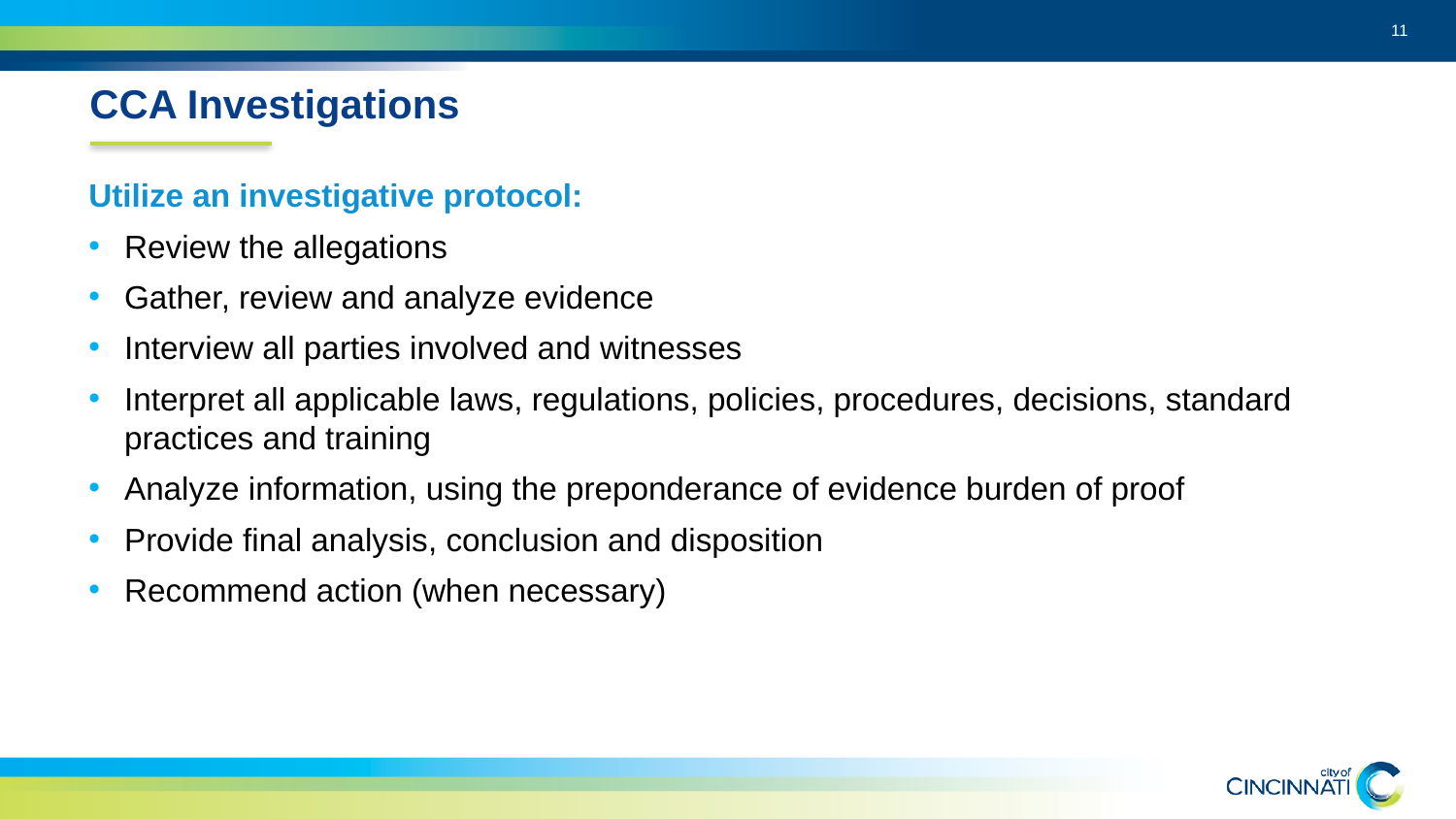

11
CCA Investigations
Utilize an investigative protocol:
Review the allegations
Gather, review and analyze evidence
Interview all parties involved and witnesses
Interpret all applicable laws, regulations, policies, procedures, decisions, standard practices and training
Analyze information, using the preponderance of evidence burden of proof
Provide final analysis, conclusion and disposition
Recommend action (when necessary)
City
CAP Rehab
Carry-Over
Grants
Grants